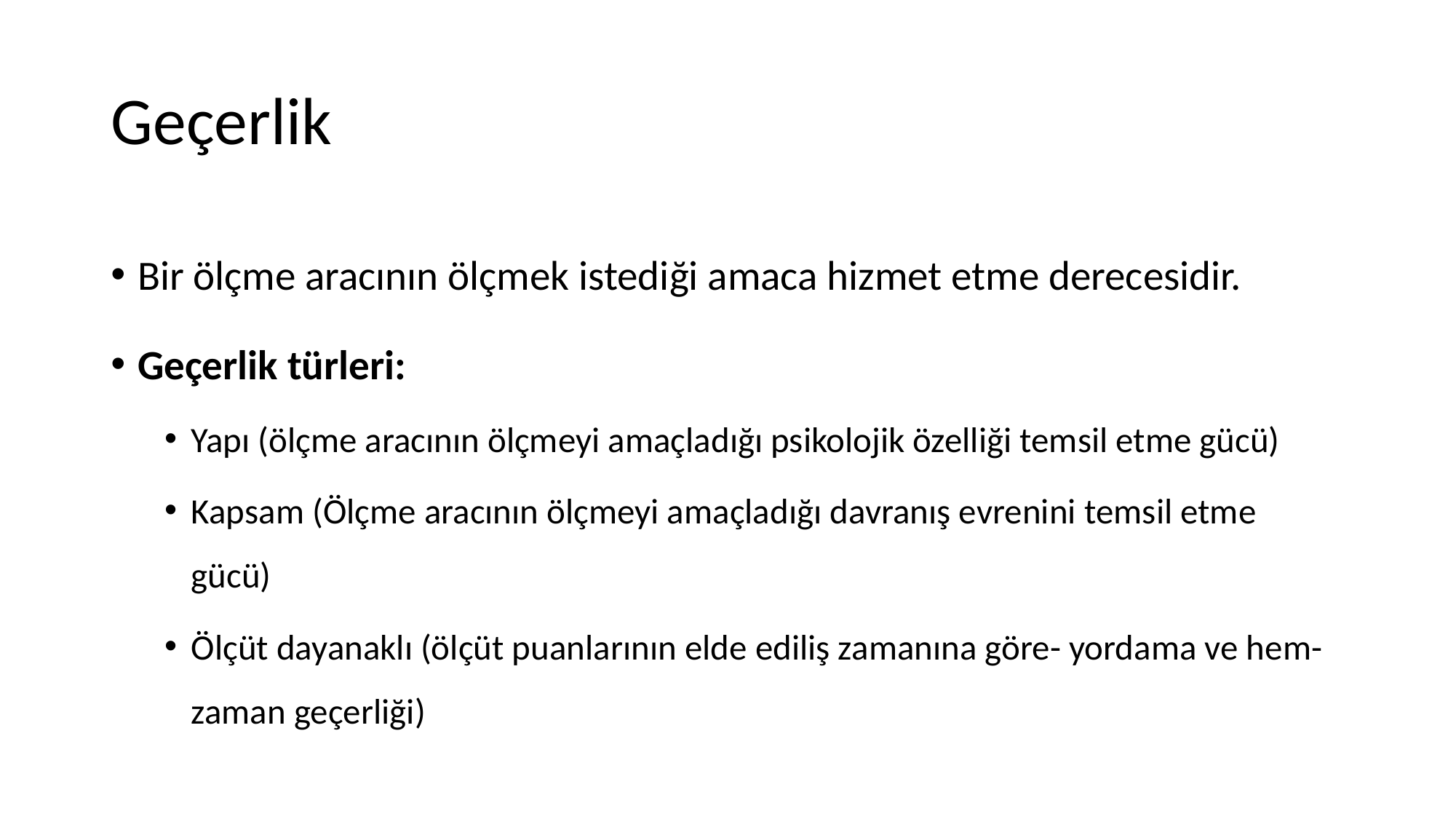

# Geçerlik
Bir ölçme aracının ölçmek istediği amaca hizmet etme derecesidir.
Geçerlik türleri:
Yapı (ölçme aracının ölçmeyi amaçladığı psikolojik özelliği temsil etme gücü)
Kapsam (Ölçme aracının ölçmeyi amaçladığı davranış evrenini temsil etme gücü)
Ölçüt dayanaklı (ölçüt puanlarının elde ediliş zamanına göre- yordama ve hem-zaman geçerliği)